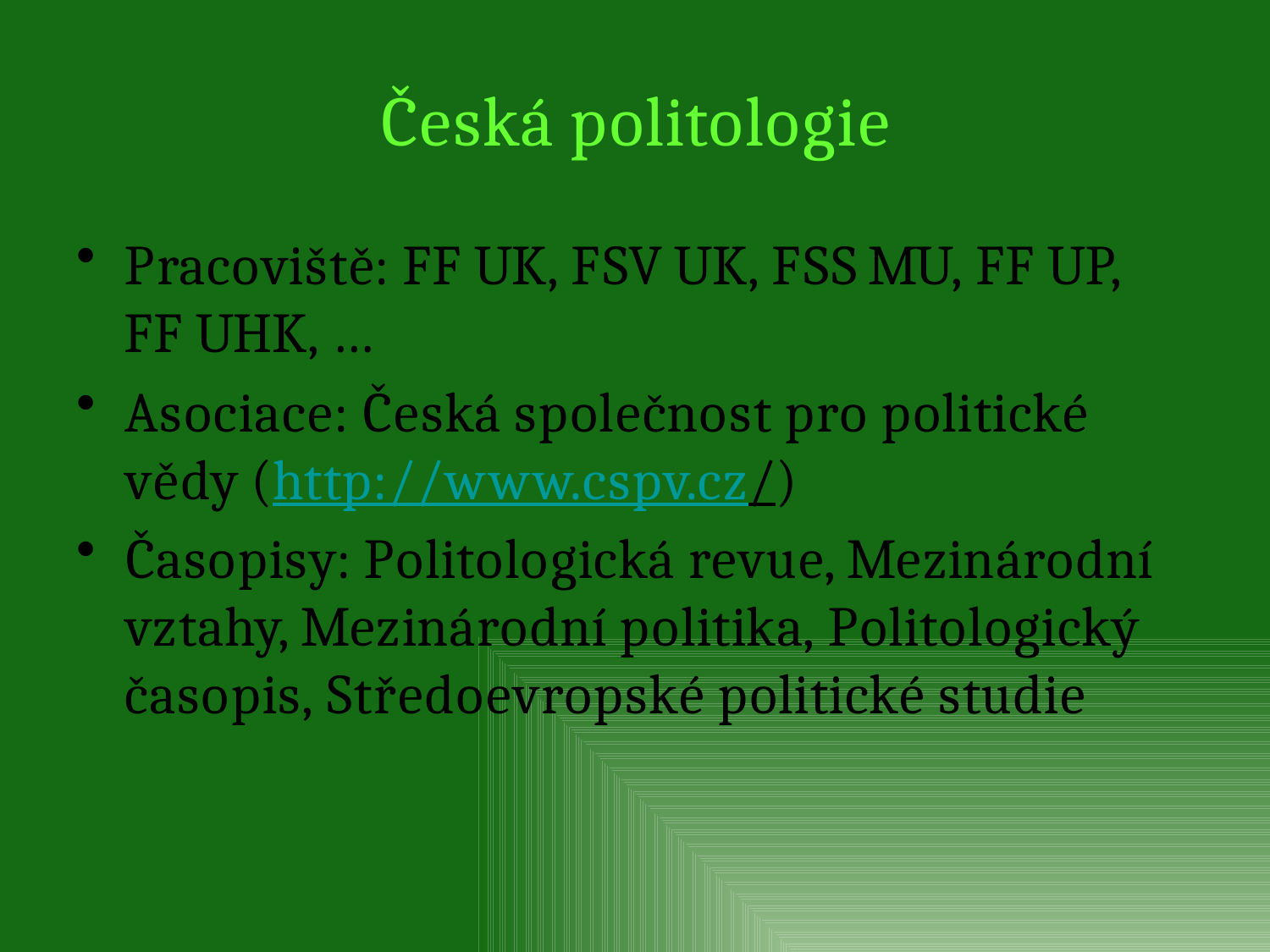

# Česká politologie
Pracoviště: FF UK, FSV UK, FSS MU, FF UP, FF UHK, …
Asociace: Česká společnost pro politické vědy (http://www.cspv.cz/)
Časopisy: Politologická revue, Mezinárodní vztahy, Mezinárodní politika, Politologický časopis, Středoevropské politické studie